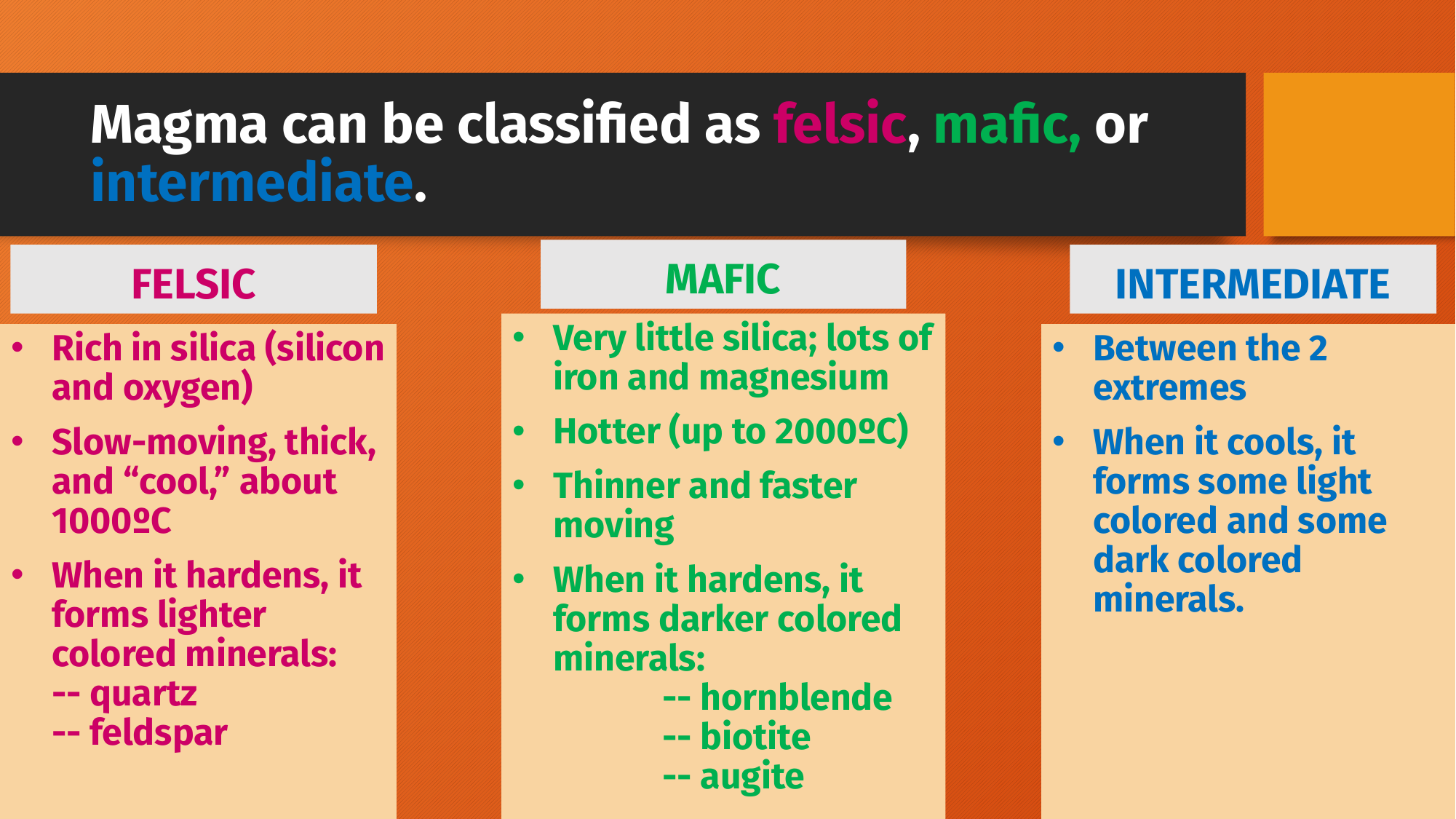

# Magma can be classified as felsic, mafic, or intermediate.
MAFIC
FELSIC
INTERMEDIATE
Very little silica; lots of iron and magnesium
Hotter (up to 2000ºC)
Thinner and faster moving
When it hardens, it forms darker colored minerals:			-- hornblende	-- biotite		-- augite

Rich in silica (silicon and oxygen)
Slow-moving, thick, and “cool,” about 1000ºC
When it hardens, it forms lighter colored minerals:	-- quartz		-- feldspar
Between the 2 extremes
When it cools, it forms some light colored and some dark colored minerals.